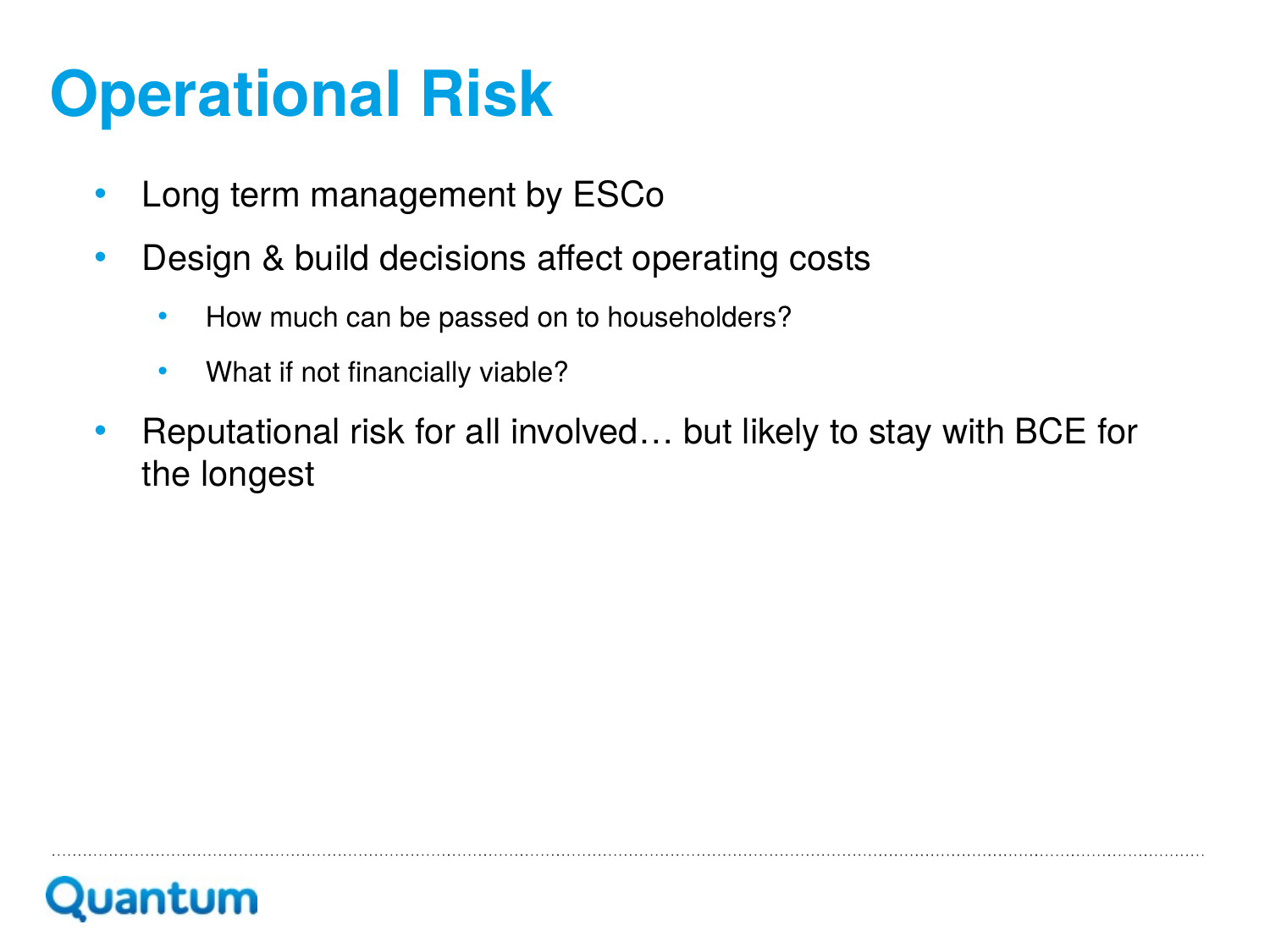

Operational Risk

Long term management by ESCo
Design & build decisions affect operating costs
How much can be passed on to householders?
What if not financially viable?
Reputational risk for all involved… but likely to stay with BCE for the longest